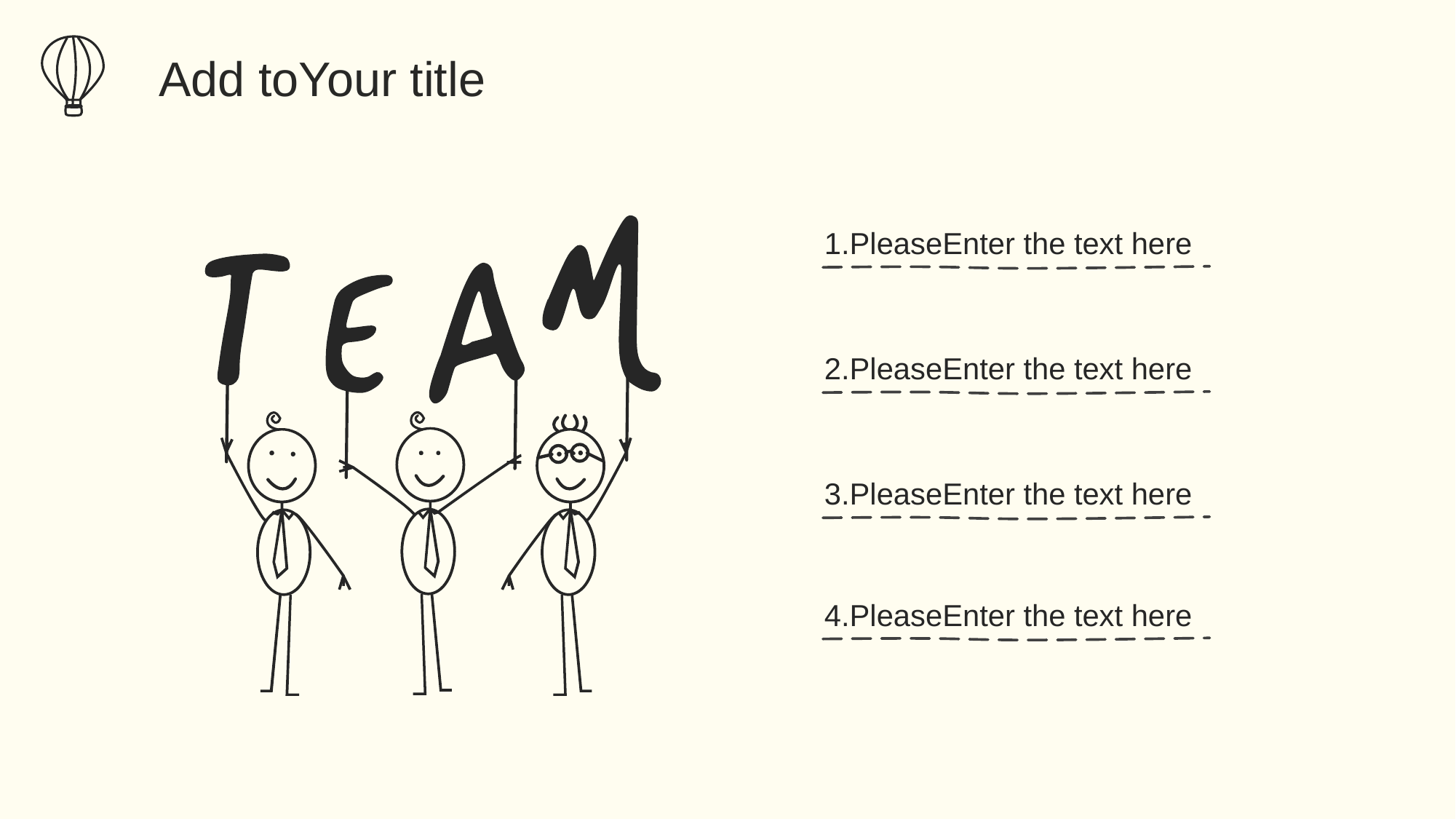

Add toYour title
1.PleaseEnter the text here

2.PleaseEnter the text here

3.PleaseEnter the text here

4.PleaseEnter the text here